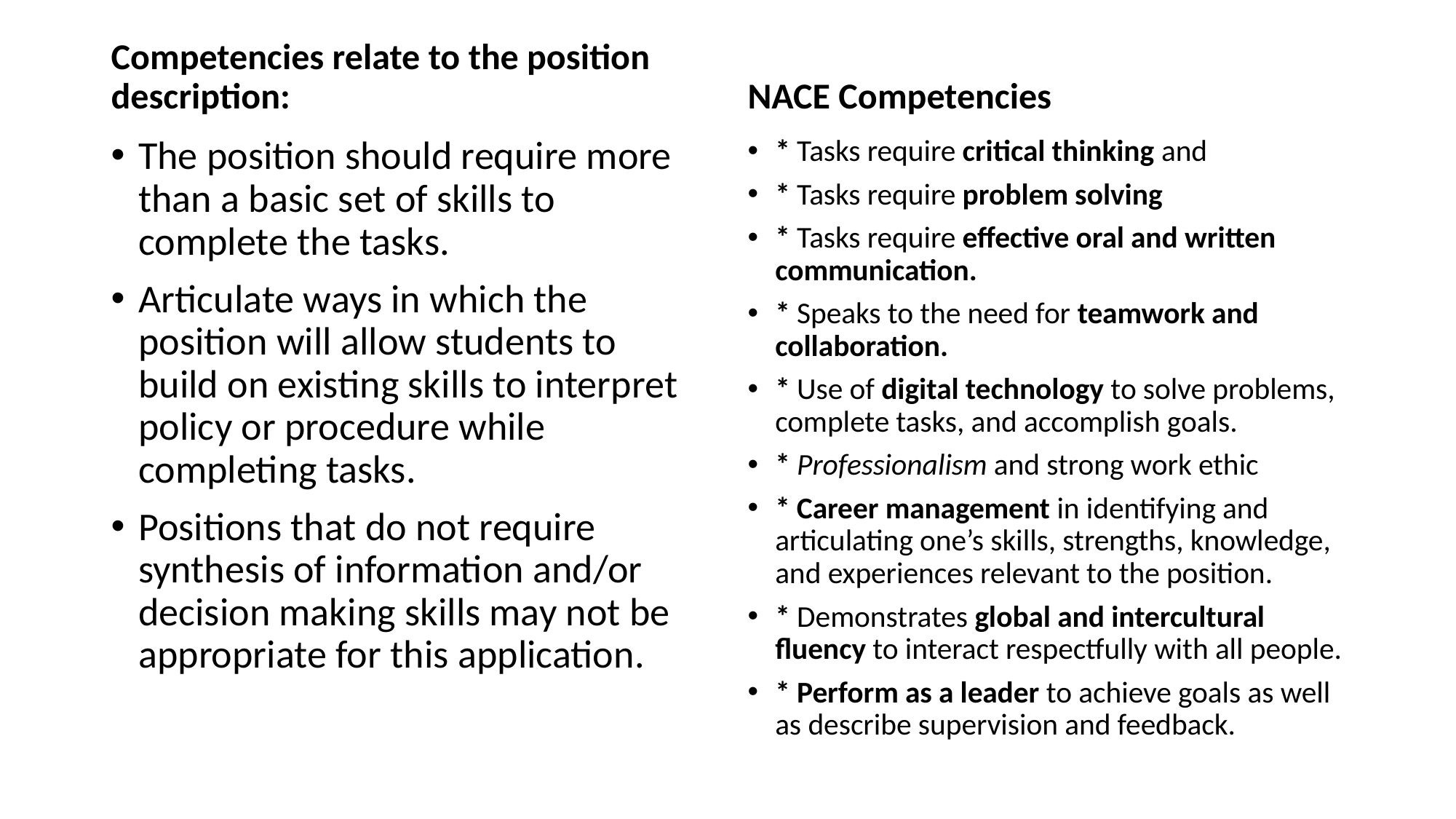

Competencies relate to the position description:
NACE Competencies
The position should require more than a basic set of skills to complete the tasks.
Articulate ways in which the position will allow students to build on existing skills to interpret policy or procedure while completing tasks.
Positions that do not require synthesis of information and/or decision making skills may not be appropriate for this application.
* Tasks require critical thinking and
* Tasks require problem solving
* Tasks require effective oral and written communication.
* Speaks to the need for teamwork and collaboration.
* Use of digital technology to solve problems, complete tasks, and accomplish goals.
* Professionalism and strong work ethic
* Career management in identifying and articulating one’s skills, strengths, knowledge, and experiences relevant to the position.
* Demonstrates global and intercultural fluency to interact respectfully with all people.
* Perform as a leader to achieve goals as well as describe supervision and feedback.